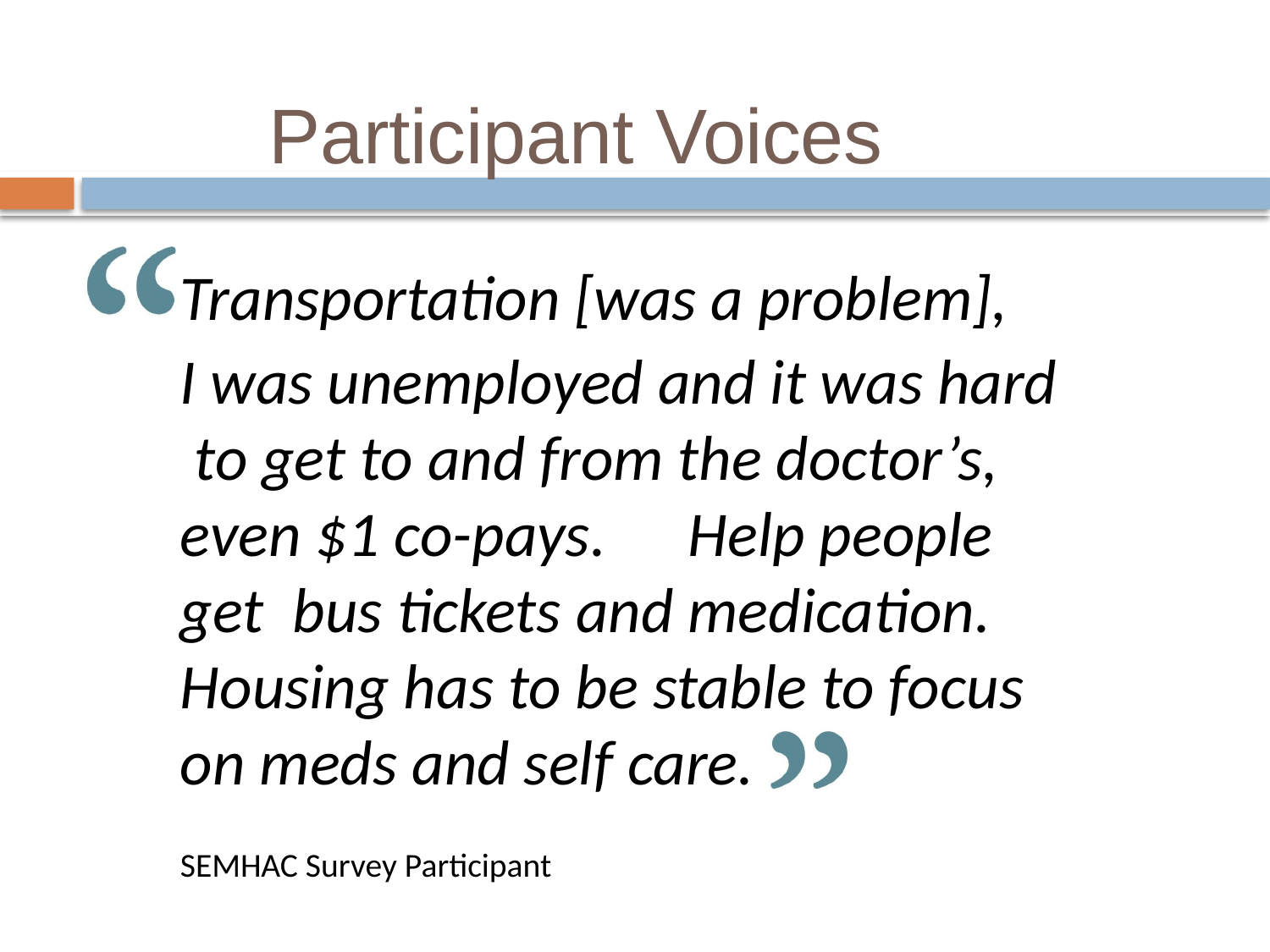

# Participant Voices

Transportation [was a problem],
I was unemployed and it was hard  to get to and from the doctor’s,  even $1 co-pays.	Help people get  bus tickets and medication.
Housing has to be stable to focus  on meds and self care.
SEMHAC Survey Participant